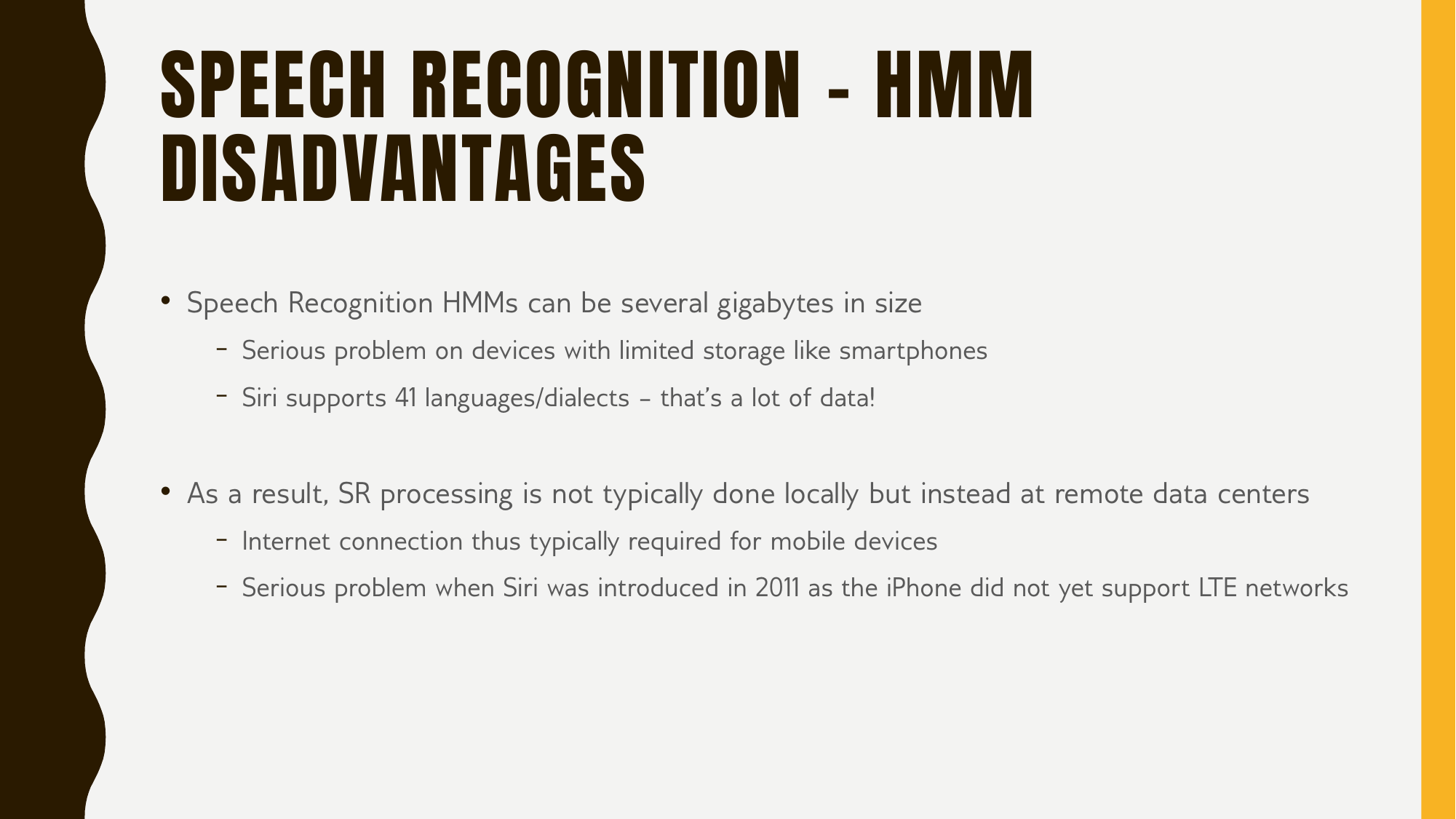

# Speech Recognition – HMM disadvantages
Speech Recognition HMMs can be several gigabytes in size
Serious problem on devices with limited storage like smartphones
Siri supports 41 languages/dialects – that’s a lot of data!

As a result, SR processing is not typically done locally but instead at remote data centers
Internet connection thus typically required for mobile devices
Serious problem when Siri was introduced in 2011 as the iPhone did not yet support LTE networks